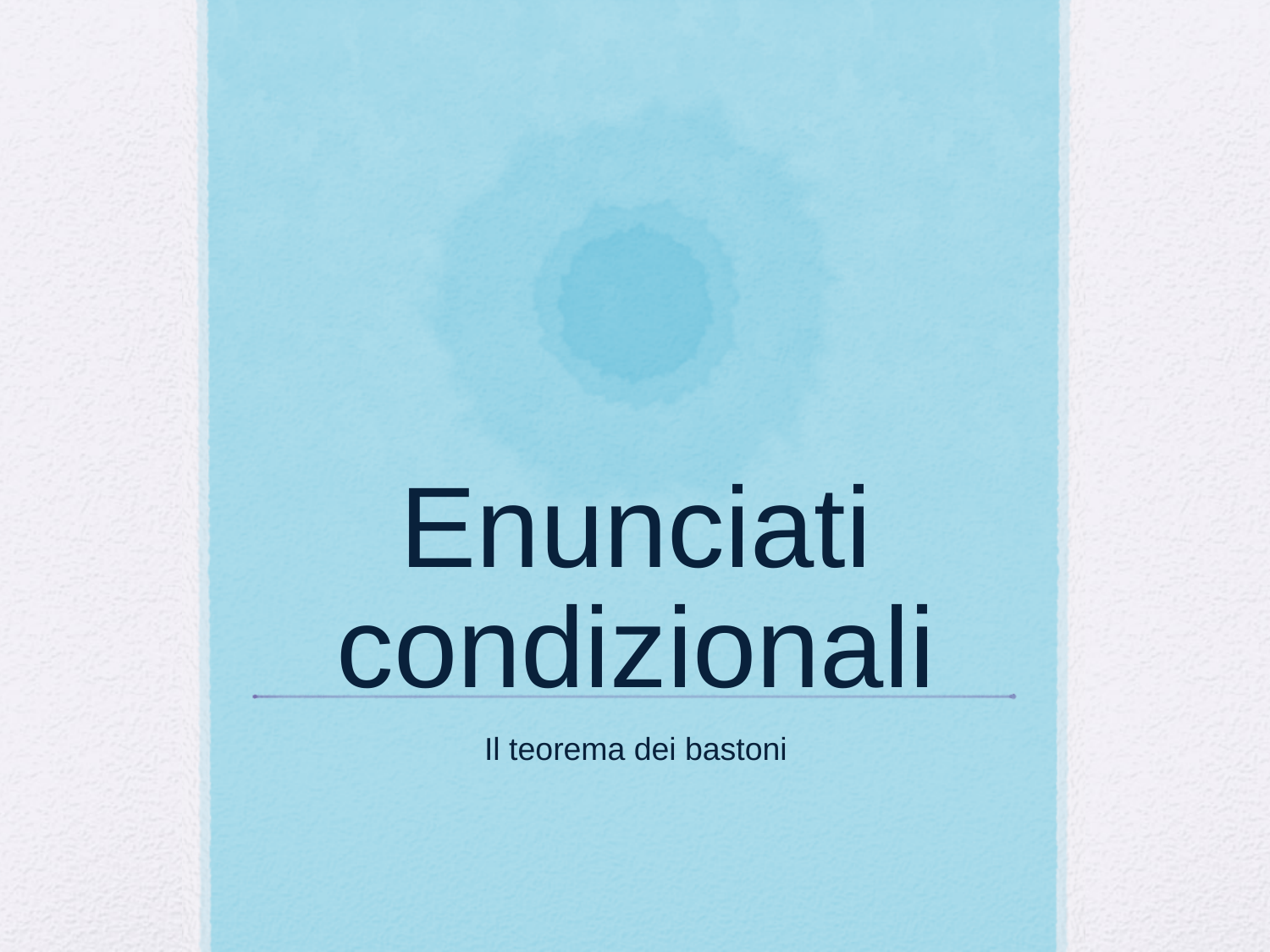

# Enunciati condizionali
Il teorema dei bastoni